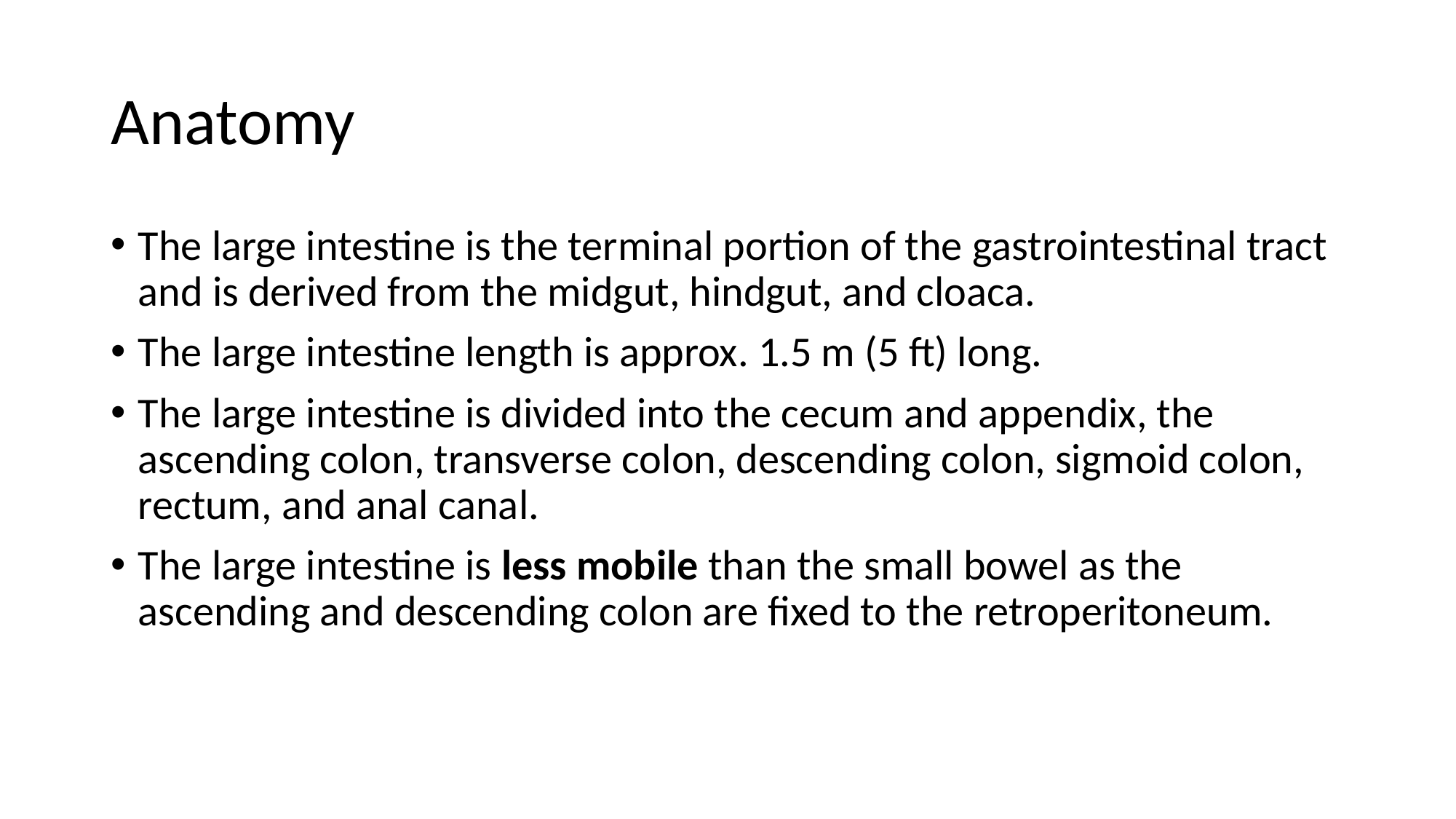

# Anatomy
The large intestine is the terminal portion of the gastrointestinal tract and is derived from the midgut, hindgut, and cloaca.
The large intestine length is approx. 1.5 m (5 ft) long.
The large intestine is divided into the cecum and appendix, the ascending colon, transverse colon, descending colon, sigmoid colon, rectum, and anal canal.
The large intestine is less mobile than the small bowel as the ascending and descending colon are fixed to the retroperitoneum.